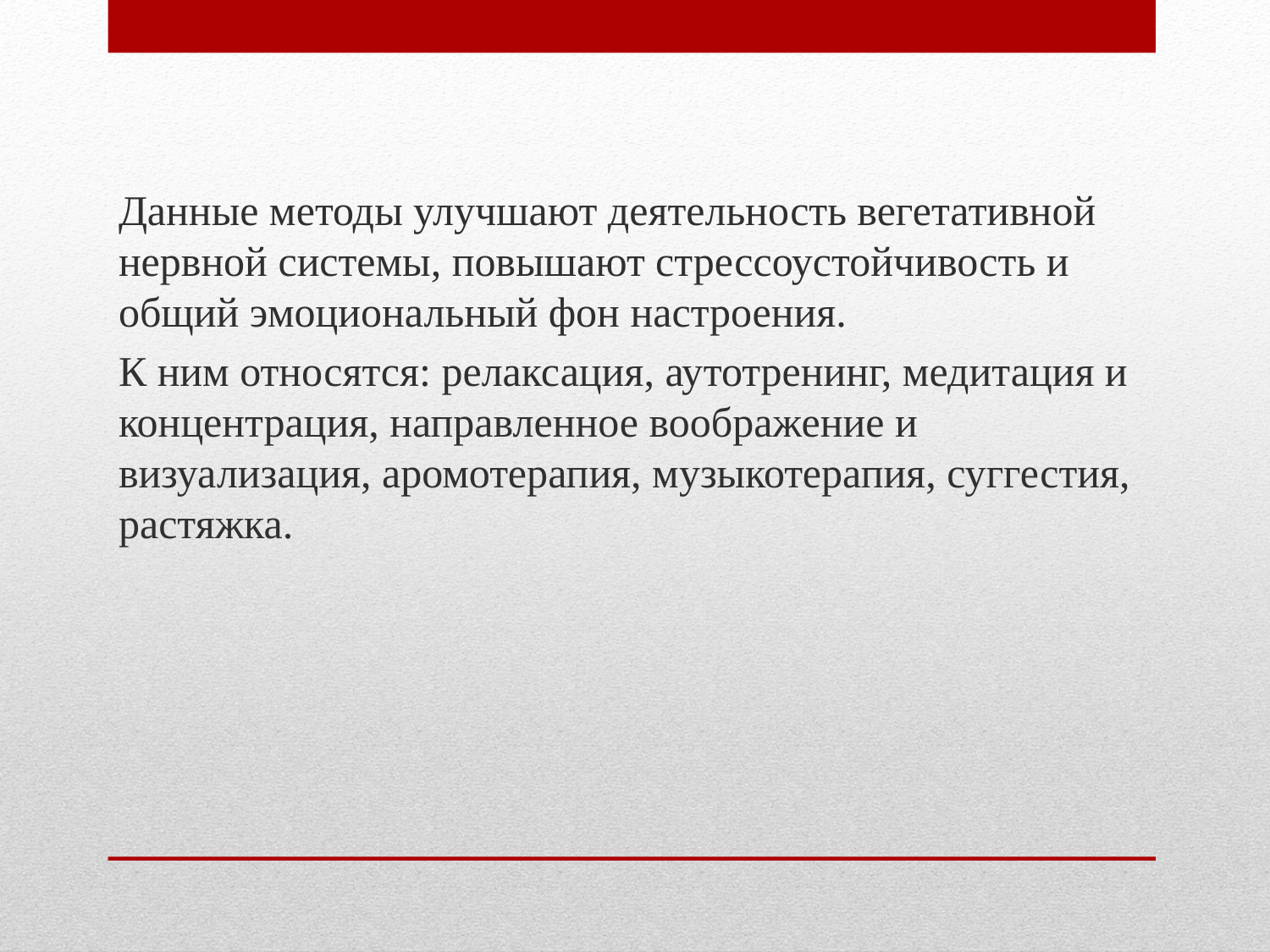

Данные методы улучшают деятельность вегета­тивной нервной системы, повышают стрессоустойчивость и общий эмоциональный фон настроения.
К ним относятся: релаксация, ау­тотренинг, медитация и концентрация, направленное воображение и визуализация, аромотерапия, музыкотерапия, суггестия, растяжка.
#